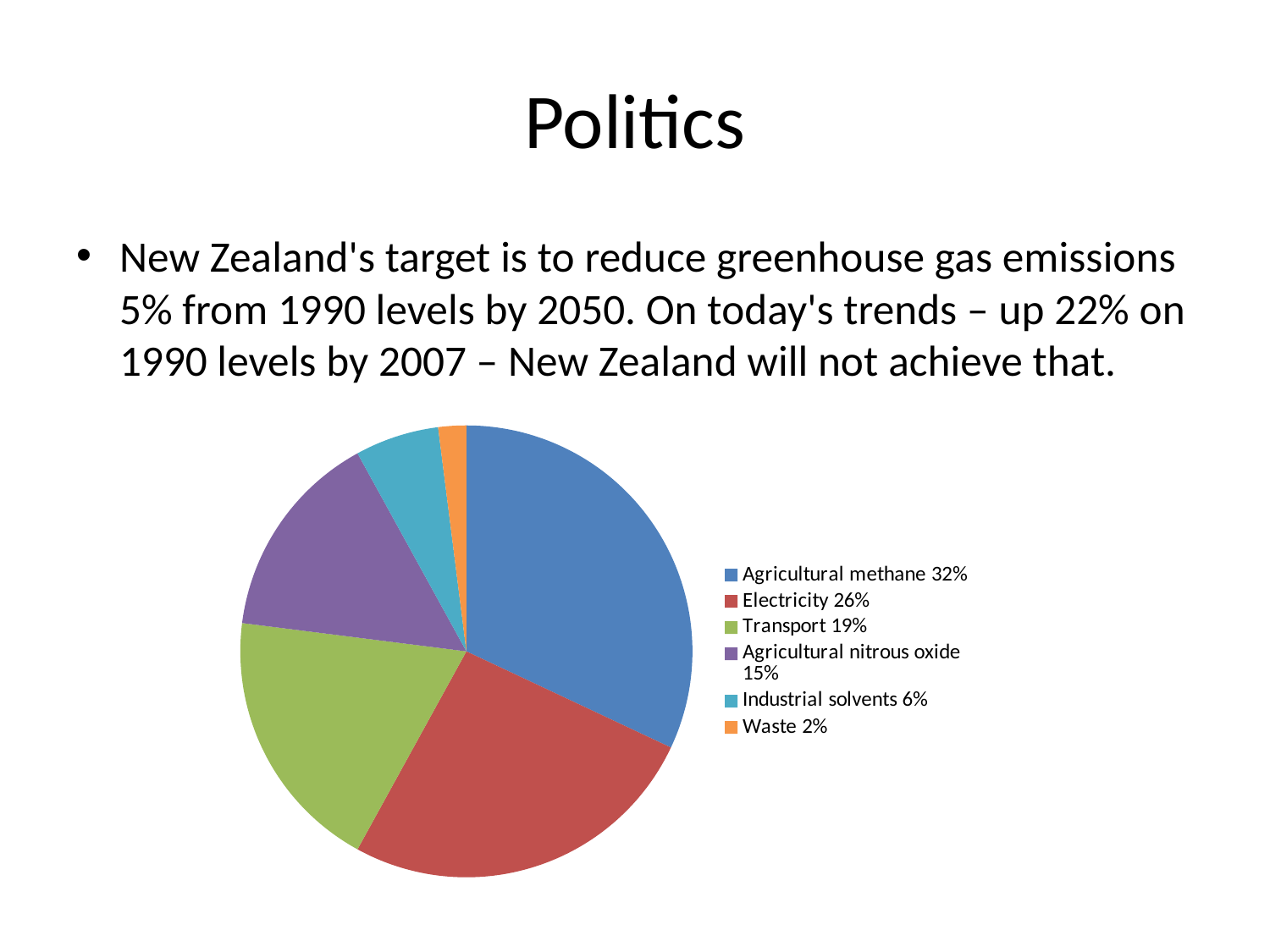

# Politics
New Zealand's target is to reduce greenhouse gas emissions 5% from 1990 levels by 2050. On today's trends – up 22% on 1990 levels by 2007 – New Zealand will not achieve that.

### Chart

| Category |  |
|---|---|
| Agricultural methane 32% | 32.0 |
| Electricity 26% | 26.0 |
| Transport 19% | 19.0 |
| Agricultural nitrous oxide 15% | 15.0 |
| Industrial solvents 6% | 6.0 |
| Waste 2% | 2.0 |